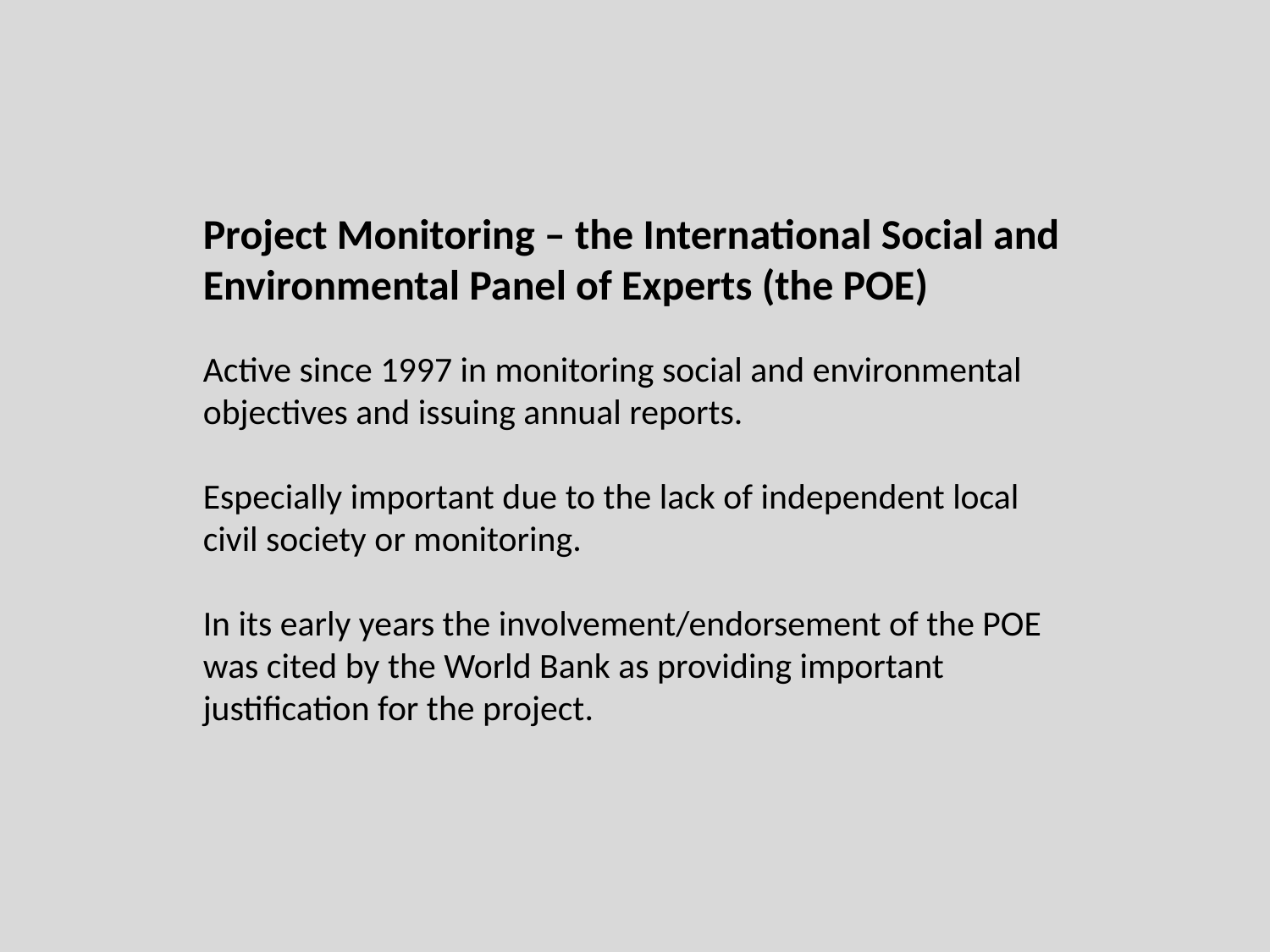

Project Monitoring – the International Social and Environmental Panel of Experts (the POE)

Active since 1997 in monitoring social and environmental objectives and issuing annual reports.

Especially important due to the lack of independent local civil society or monitoring.

In its early years the involvement/endorsement of the POE was cited by the World Bank as providing important justification for the project.